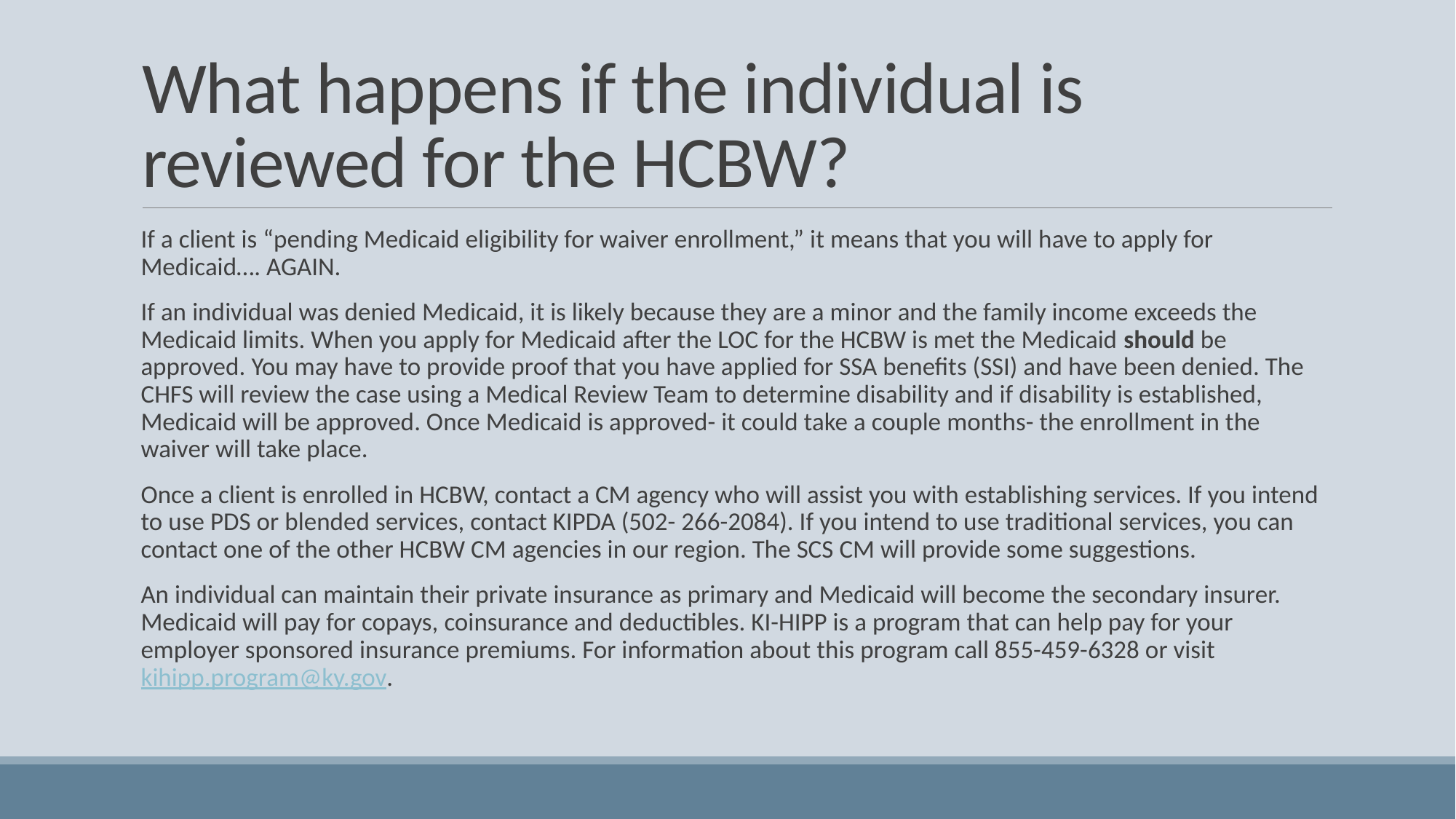

# What happens if the individual is reviewed for the HCBW?
If a client is “pending Medicaid eligibility for waiver enrollment,” it means that you will have to apply for Medicaid…. AGAIN.
If an individual was denied Medicaid, it is likely because they are a minor and the family income exceeds the Medicaid limits. When you apply for Medicaid after the LOC for the HCBW is met the Medicaid should be approved. You may have to provide proof that you have applied for SSA benefits (SSI) and have been denied. The CHFS will review the case using a Medical Review Team to determine disability and if disability is established, Medicaid will be approved. Once Medicaid is approved- it could take a couple months- the enrollment in the waiver will take place.
Once a client is enrolled in HCBW, contact a CM agency who will assist you with establishing services. If you intend to use PDS or blended services, contact KIPDA (502- 266-2084). If you intend to use traditional services, you can contact one of the other HCBW CM agencies in our region. The SCS CM will provide some suggestions.
An individual can maintain their private insurance as primary and Medicaid will become the secondary insurer. Medicaid will pay for copays, coinsurance and deductibles. KI-HIPP is a program that can help pay for your employer sponsored insurance premiums. For information about this program call 855-459-6328 or visit kihipp.program@ky.gov.